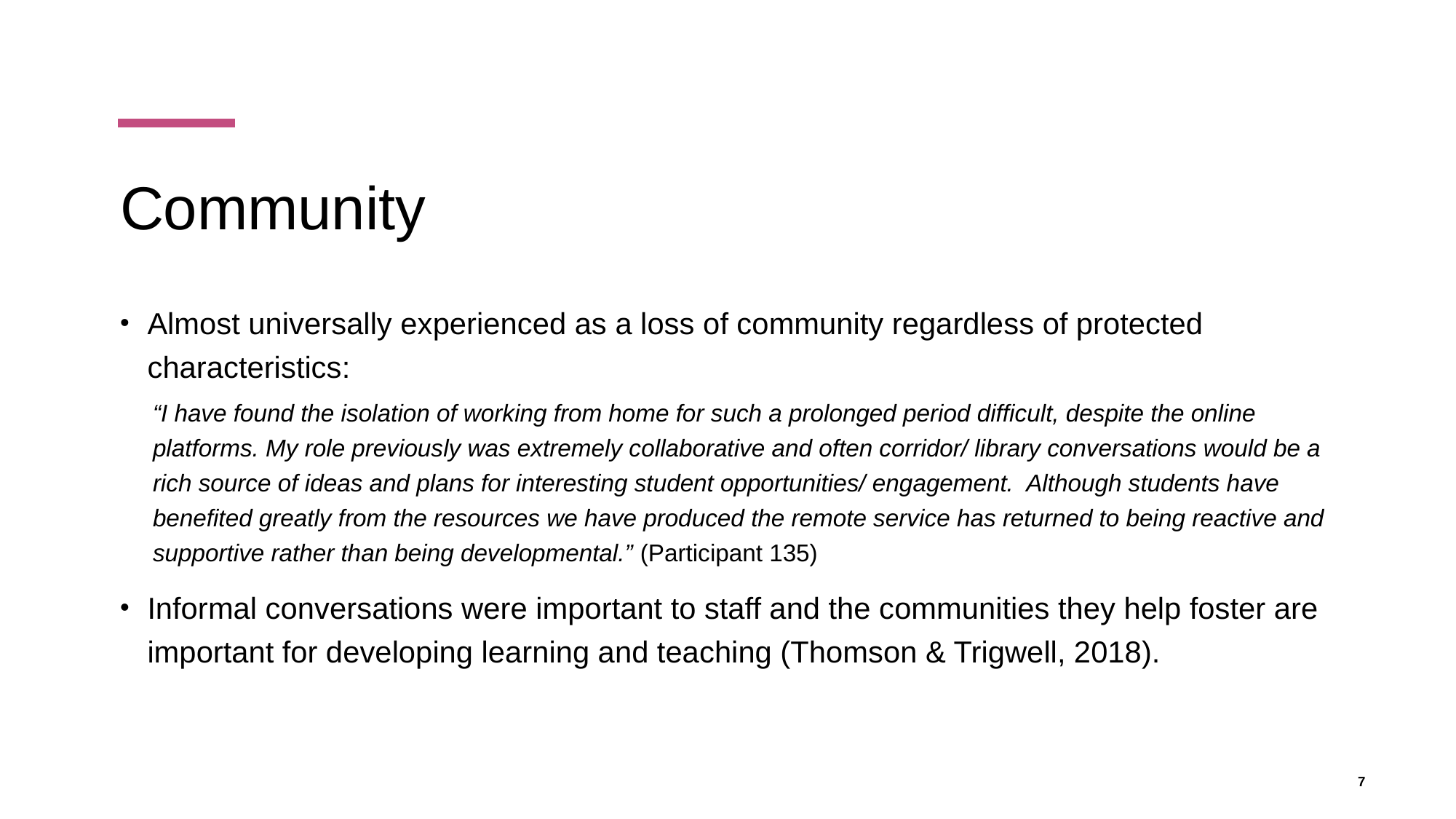

# Community
Almost universally experienced as a loss of community regardless of protected characteristics:
“I have found the isolation of working from home for such a prolonged period difficult, despite the online platforms. My role previously was extremely collaborative and often corridor/ library conversations would be a rich source of ideas and plans for interesting student opportunities/ engagement.  Although students have benefited greatly from the resources we have produced the remote service has returned to being reactive and supportive rather than being developmental.” (Participant 135)
Informal conversations were important to staff and the communities they help foster are important for developing learning and teaching (Thomson & Trigwell, 2018).
7